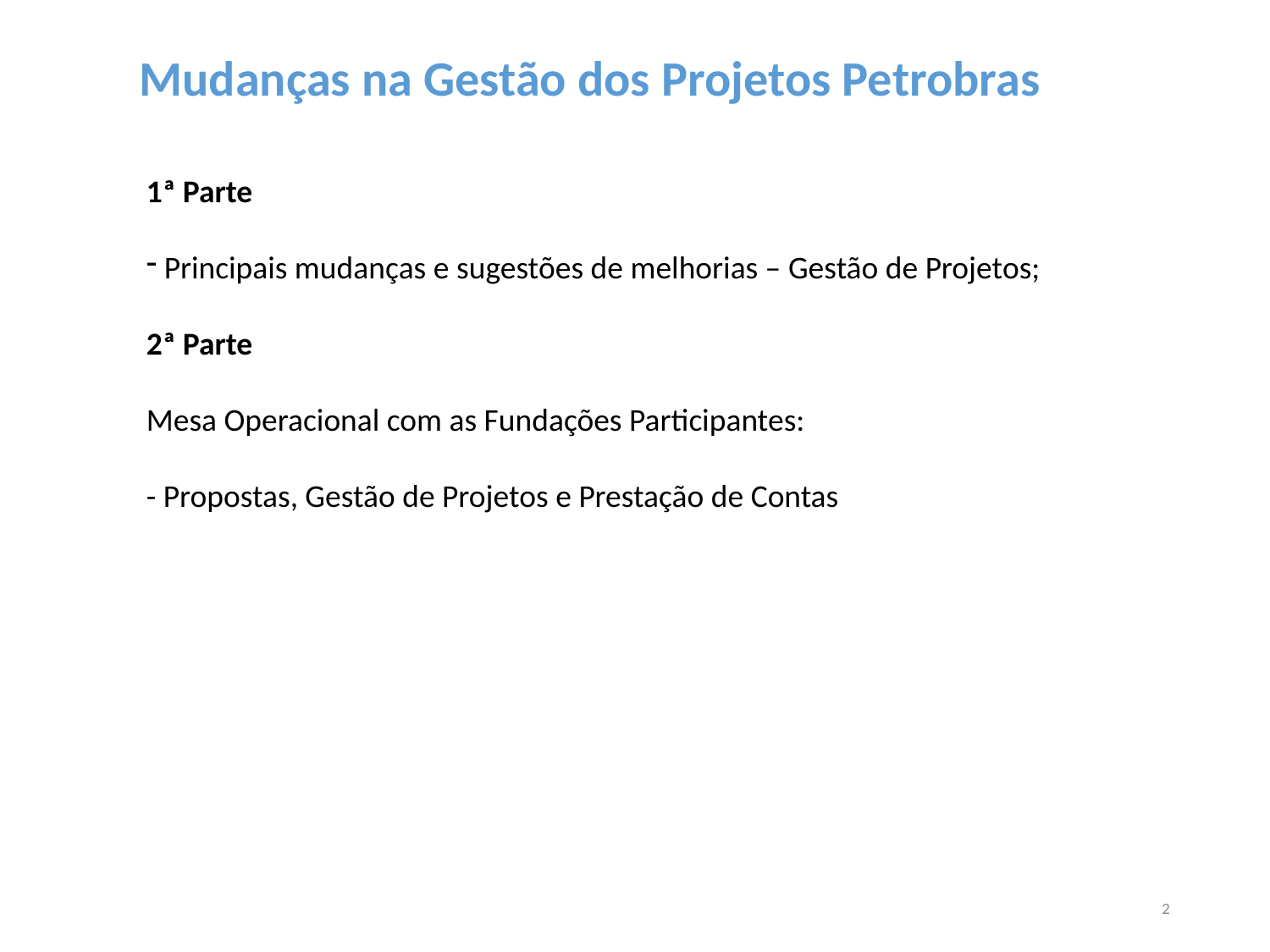

Mudanças na Gestão dos Projetos Petrobras

1ª Parte

 Principais mudanças e sugestões de melhorias – Gestão de Projetos;

2ª Parte

Mesa Operacional com as Fundações Participantes:

- Propostas, Gestão de Projetos e Prestação de Contas
2